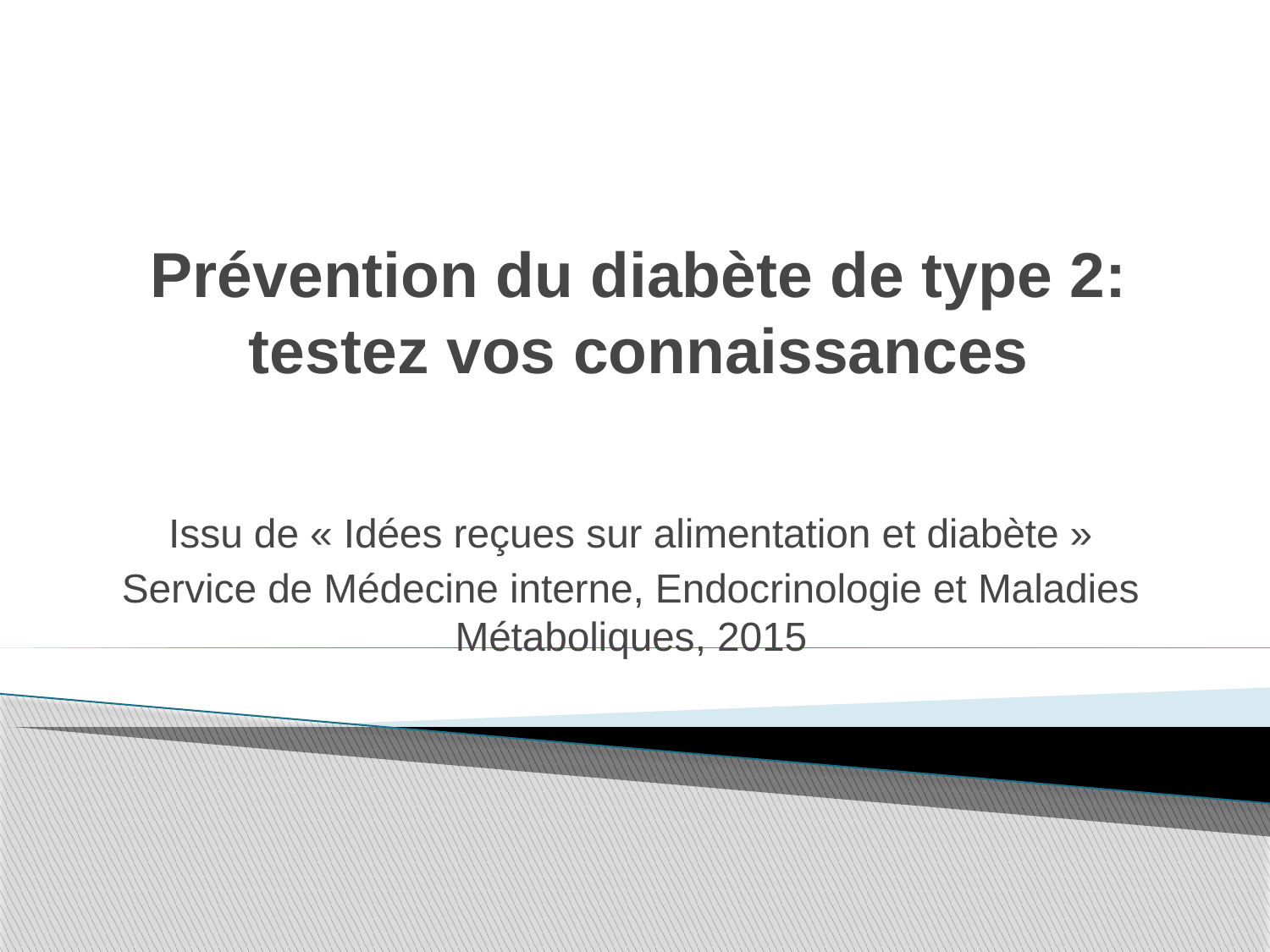

# Prévention du diabète de type 2: testez vos connaissances
Issu de « Idées reçues sur alimentation et diabète »
Service de Médecine interne, Endocrinologie et Maladies Métaboliques, 2015